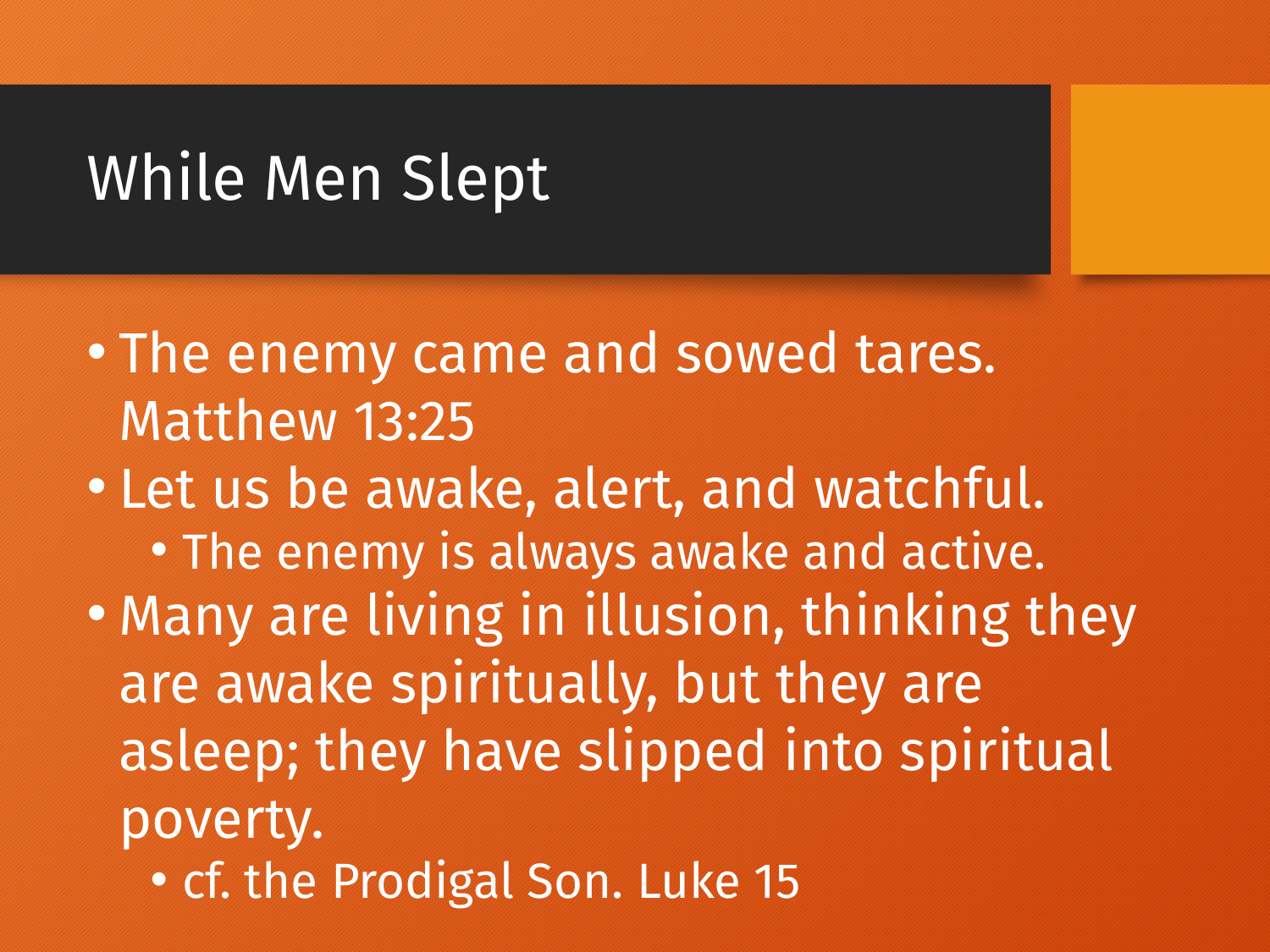

# While Men Slept
The enemy came and sowed tares. Matthew 13:25
Let us be awake, alert, and watchful.
The enemy is always awake and active.
Many are living in illusion, thinking they are awake spiritually, but they are asleep; they have slipped into spiritual poverty.
cf. the Prodigal Son. Luke 15